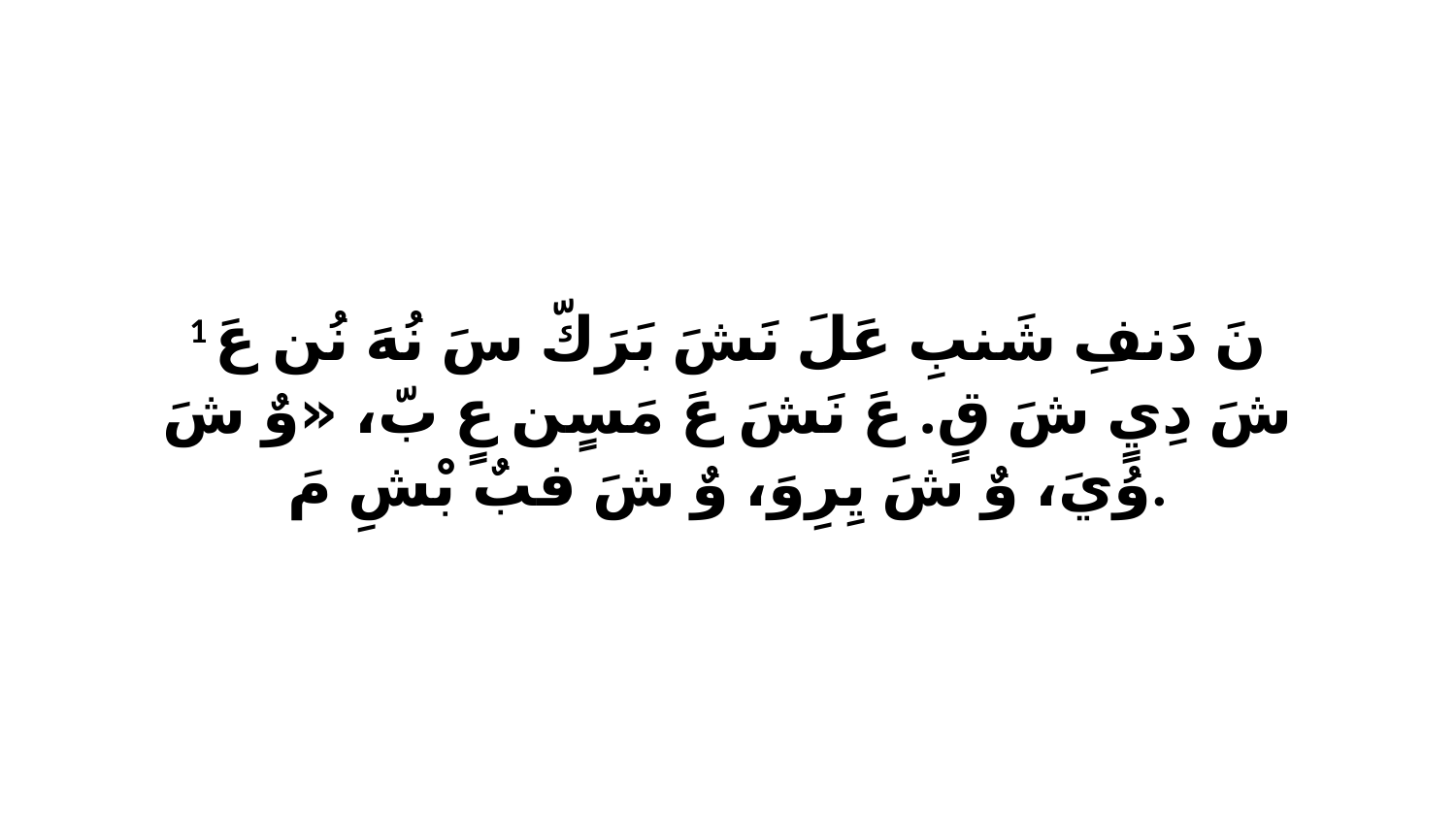

1 نَ دَنفِ شَنبِ عَلَ نَشَ بَرَكّ سَ نُهَ نُن عَ شَ دِيٍ شَ قٍ. عَ نَشَ عَ مَسٍن عٍ بّ، «وٌ شَ وُيَ، وٌ شَ يِرِوَ، وٌ شَ فبٌ بْشِ مَ.